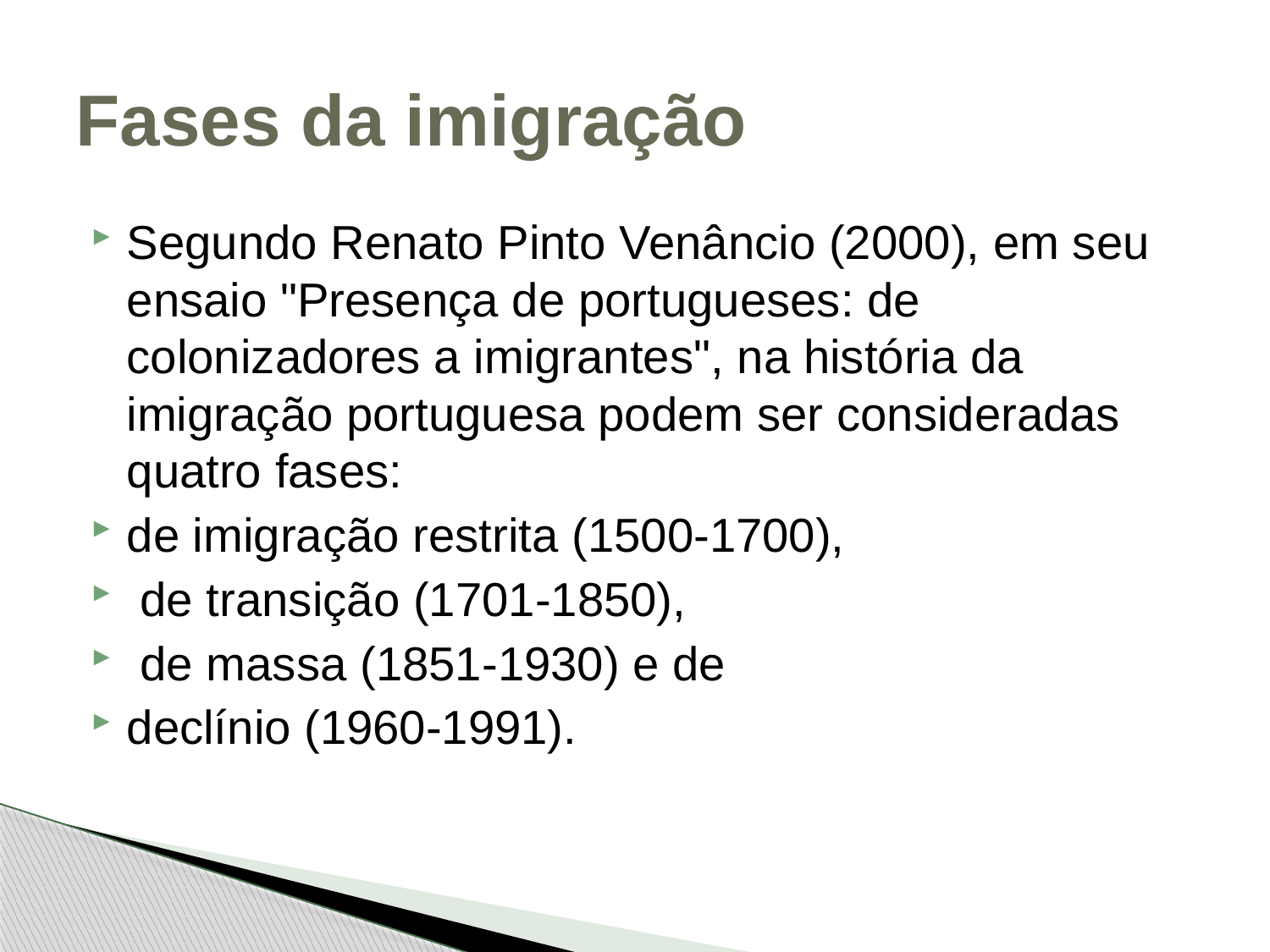

# Fases da imigração
Segundo Renato Pinto Venâncio (2000), em seu ensaio "Presença de portugueses: de colonizadores a imigrantes", na história da imigração portuguesa podem ser consideradas quatro fases:
de imigração restrita (1500-1700),
 de transição (1701-1850),
 de massa (1851-1930) e de
declínio (1960-1991).